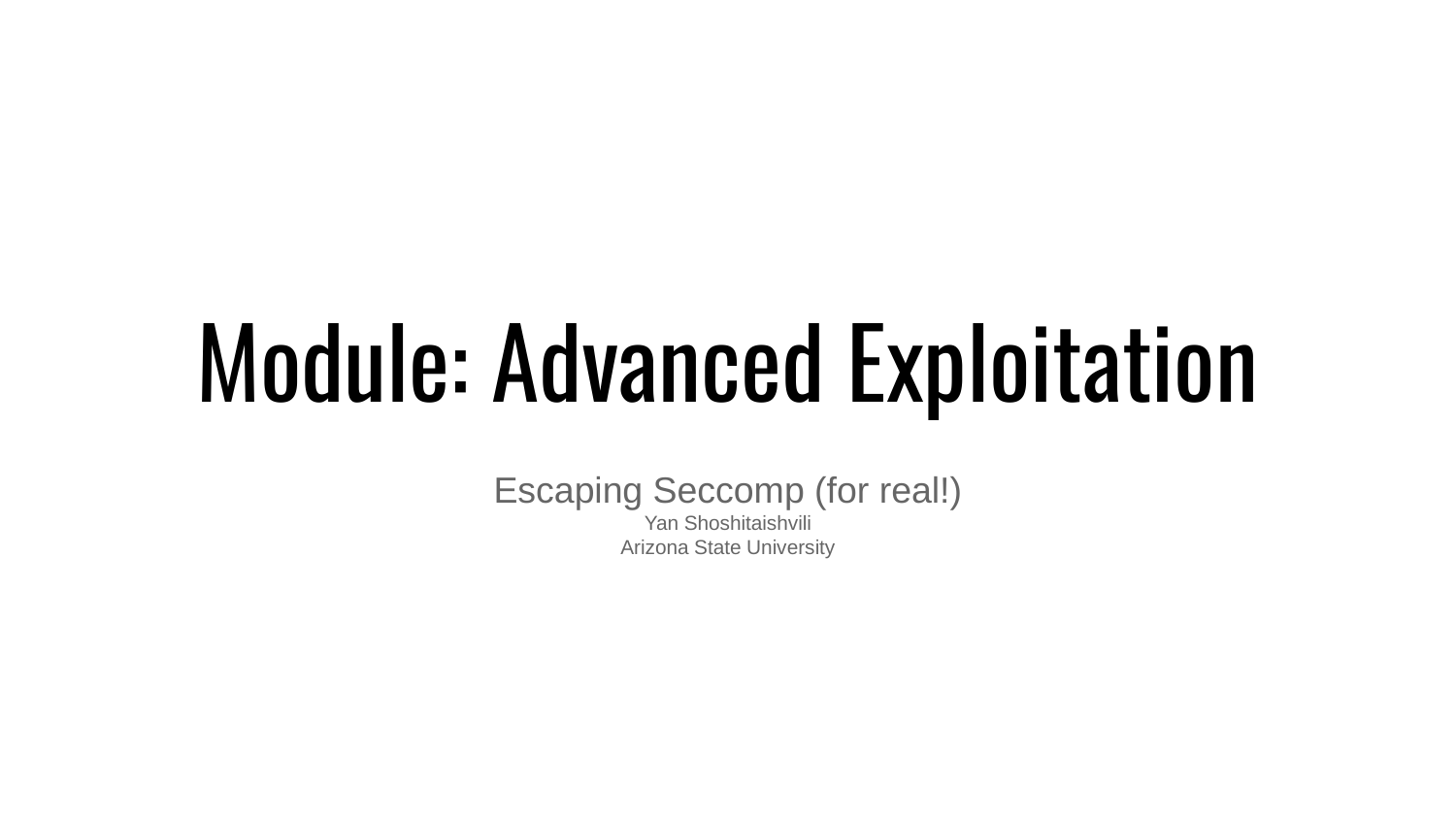

# Module: Advanced Exploitation
Escaping Seccomp (for real!)
Yan Shoshitaishvili
Arizona State University